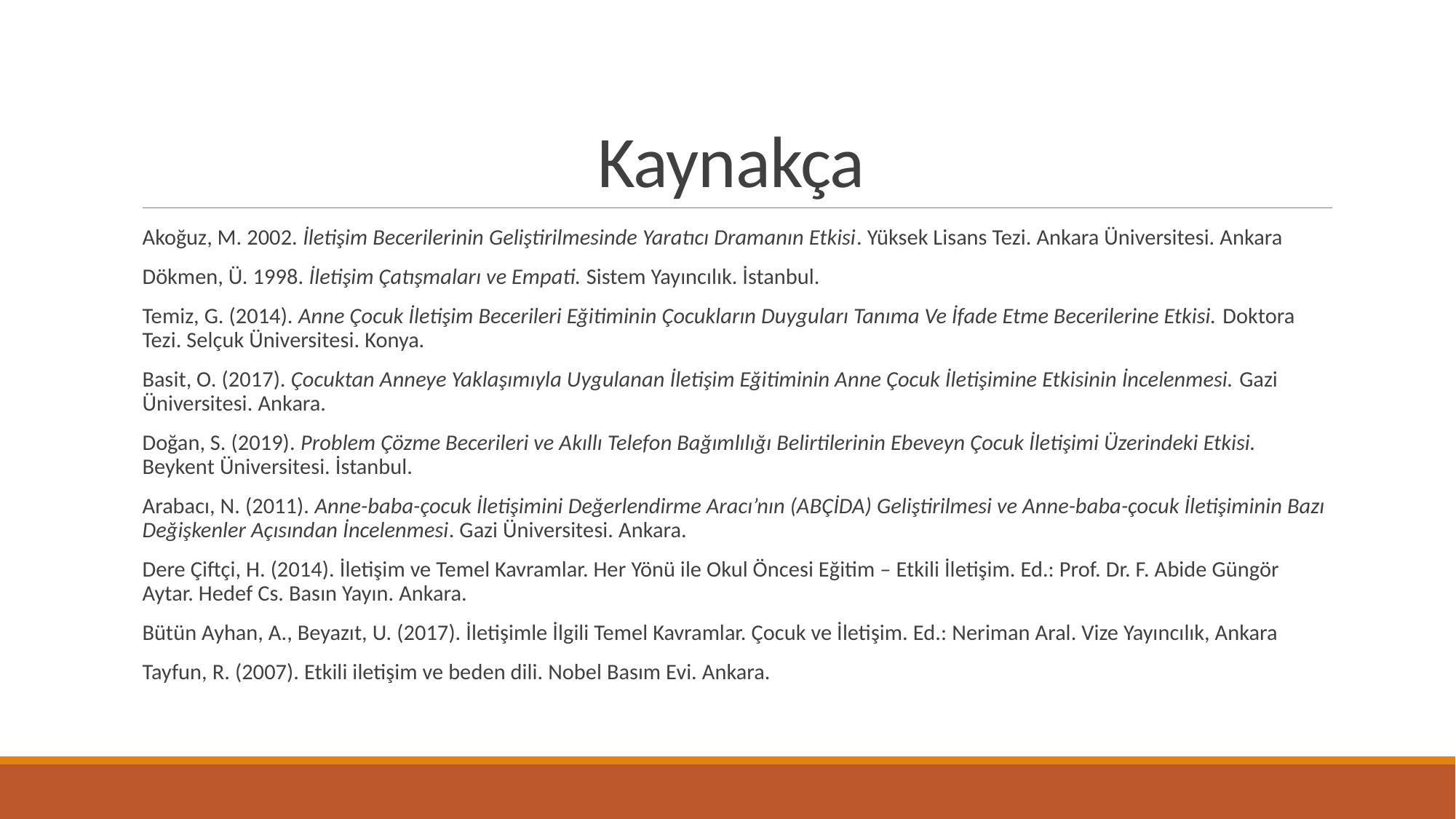

# Kaynakça
Akoğuz, M. 2002. İletişim Becerilerinin Geliştirilmesinde Yaratıcı Dramanın Etkisi. Yüksek Lisans Tezi. Ankara Üniversitesi. Ankara
Dökmen, Ü. 1998. İletişim Çatışmaları ve Empati. Sistem Yayıncılık. İstanbul.
Temiz, G. (2014). Anne Çocuk İletişim Becerileri Eğitiminin Çocukların Duyguları Tanıma Ve İfade Etme Becerilerine Etkisi. Doktora Tezi. Selçuk Üniversitesi. Konya.
Basit, O. (2017). Çocuktan Anneye Yaklaşımıyla Uygulanan İletişim Eğitiminin Anne Çocuk İletişimine Etkisinin İncelenmesi. Gazi Üniversitesi. Ankara.
Doğan, S. (2019). Problem Çözme Becerileri ve Akıllı Telefon Bağımlılığı Belirtilerinin Ebeveyn Çocuk İletişimi Üzerindeki Etkisi. Beykent Üniversitesi. İstanbul.
Arabacı, N. (2011). Anne-baba-çocuk İletişimini Değerlendirme Aracı’nın (ABÇİDA) Geliştirilmesi ve Anne-baba-çocuk İletişiminin Bazı Değişkenler Açısından İncelenmesi. Gazi Üniversitesi. Ankara.
Dere Çiftçi, H. (2014). İletişim ve Temel Kavramlar. Her Yönü ile Okul Öncesi Eğitim – Etkili İletişim. Ed.: Prof. Dr. F. Abide Güngör Aytar. Hedef Cs. Basın Yayın. Ankara.
Bütün Ayhan, A., Beyazıt, U. (2017). İletişimle İlgili Temel Kavramlar. Çocuk ve İletişim. Ed.: Neriman Aral. Vize Yayıncılık, Ankara
Tayfun, R. (2007). Etkili iletişim ve beden dili. Nobel Basım Evi. Ankara.